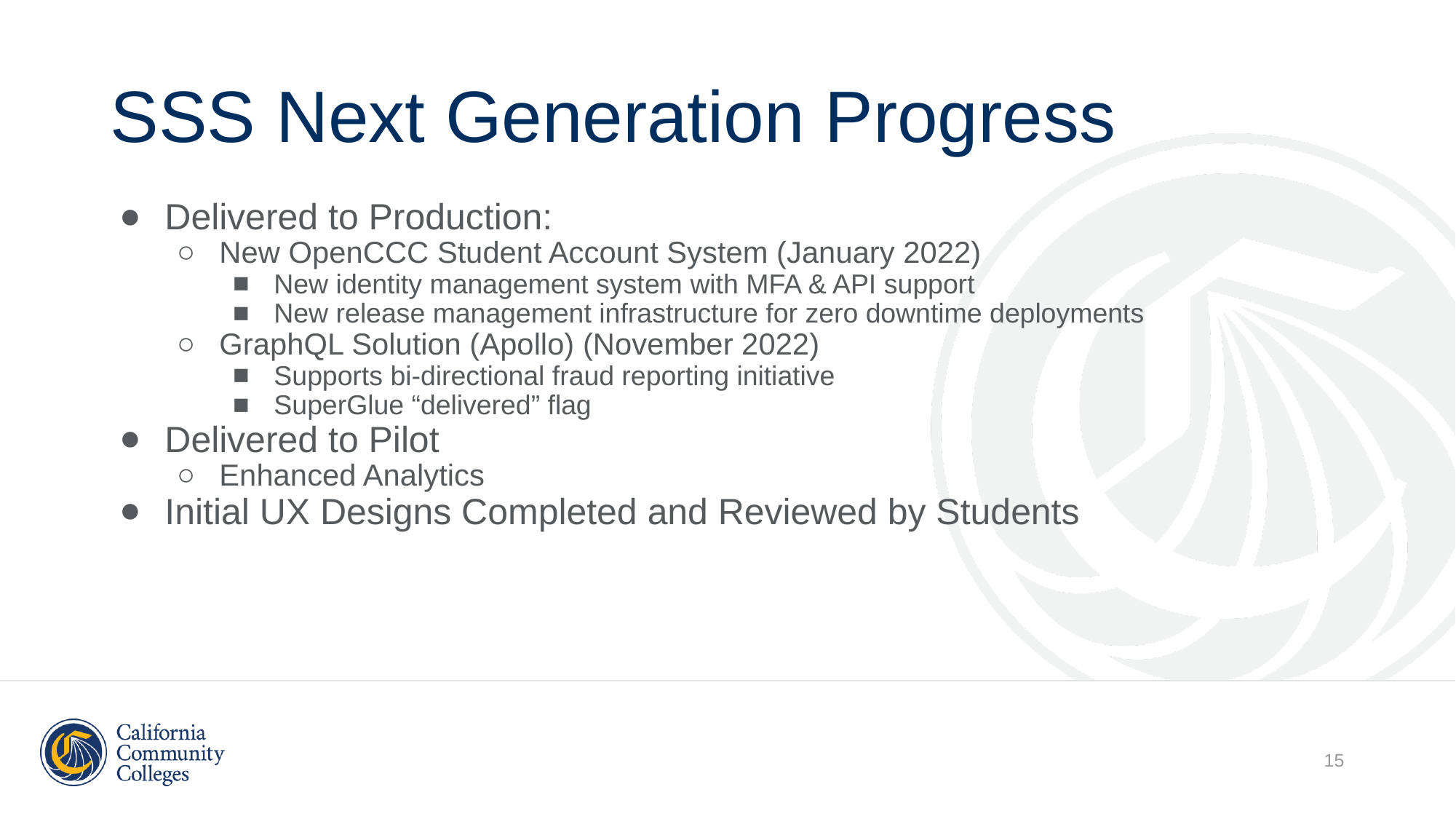

# SSS Next Generation Progress
Delivered to Production:
New OpenCCC Student Account System (January 2022)
New identity management system with MFA & API support
New release management infrastructure for zero downtime deployments
GraphQL Solution (Apollo) (November 2022)
Supports bi-directional fraud reporting initiative
SuperGlue “delivered” flag
Delivered to Pilot
Enhanced Analytics
Initial UX Designs Completed and Reviewed by Students
15